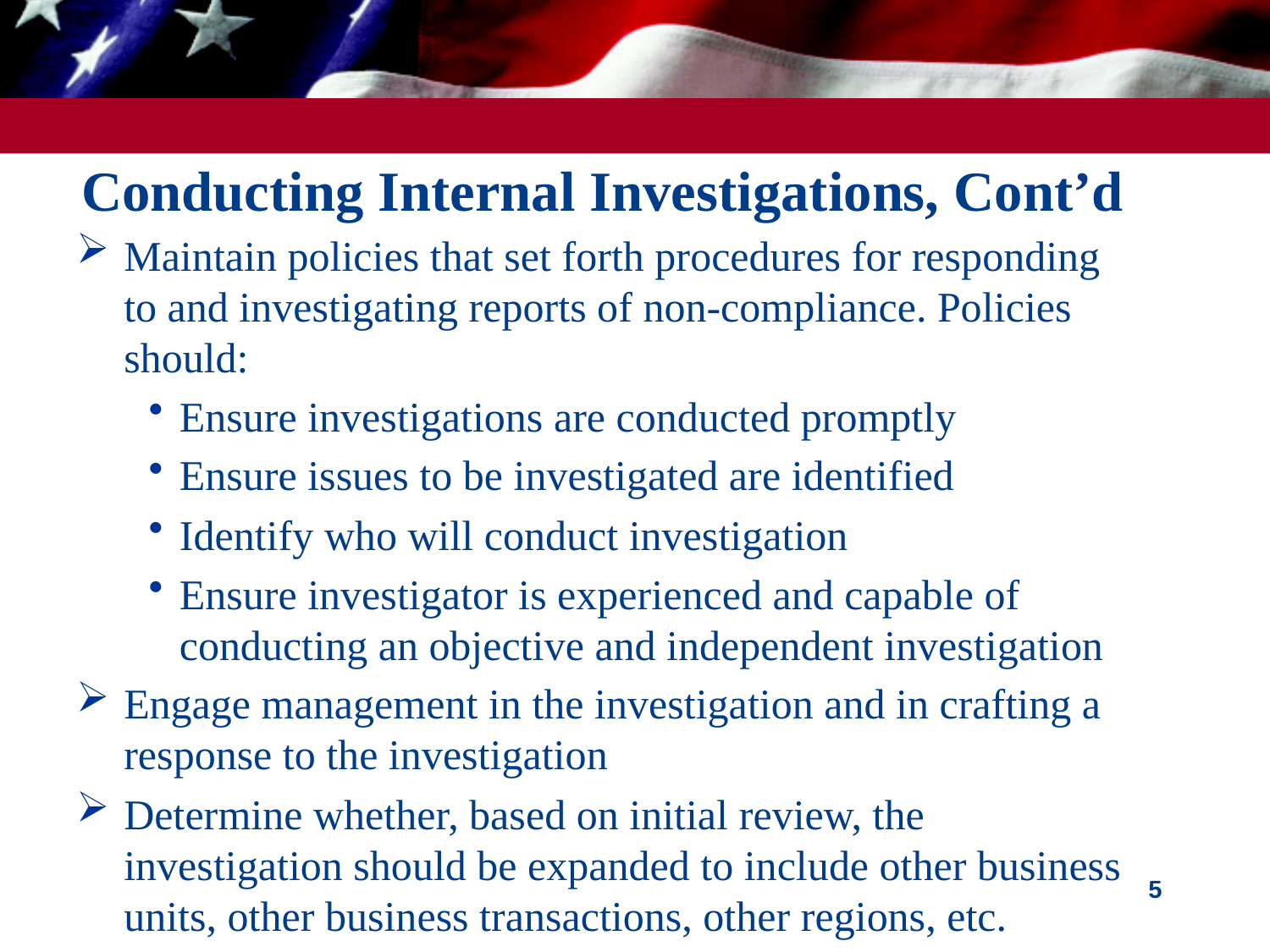

# Conducting Internal Investigations, Cont’d
Maintain policies that set forth procedures for responding to and investigating reports of non-compliance. Policies should:
Ensure investigations are conducted promptly
Ensure issues to be investigated are identified
Identify who will conduct investigation
Ensure investigator is experienced and capable of conducting an objective and independent investigation
Engage management in the investigation and in crafting a response to the investigation
Determine whether, based on initial review, the investigation should be expanded to include other business units, other business transactions, other regions, etc.
5